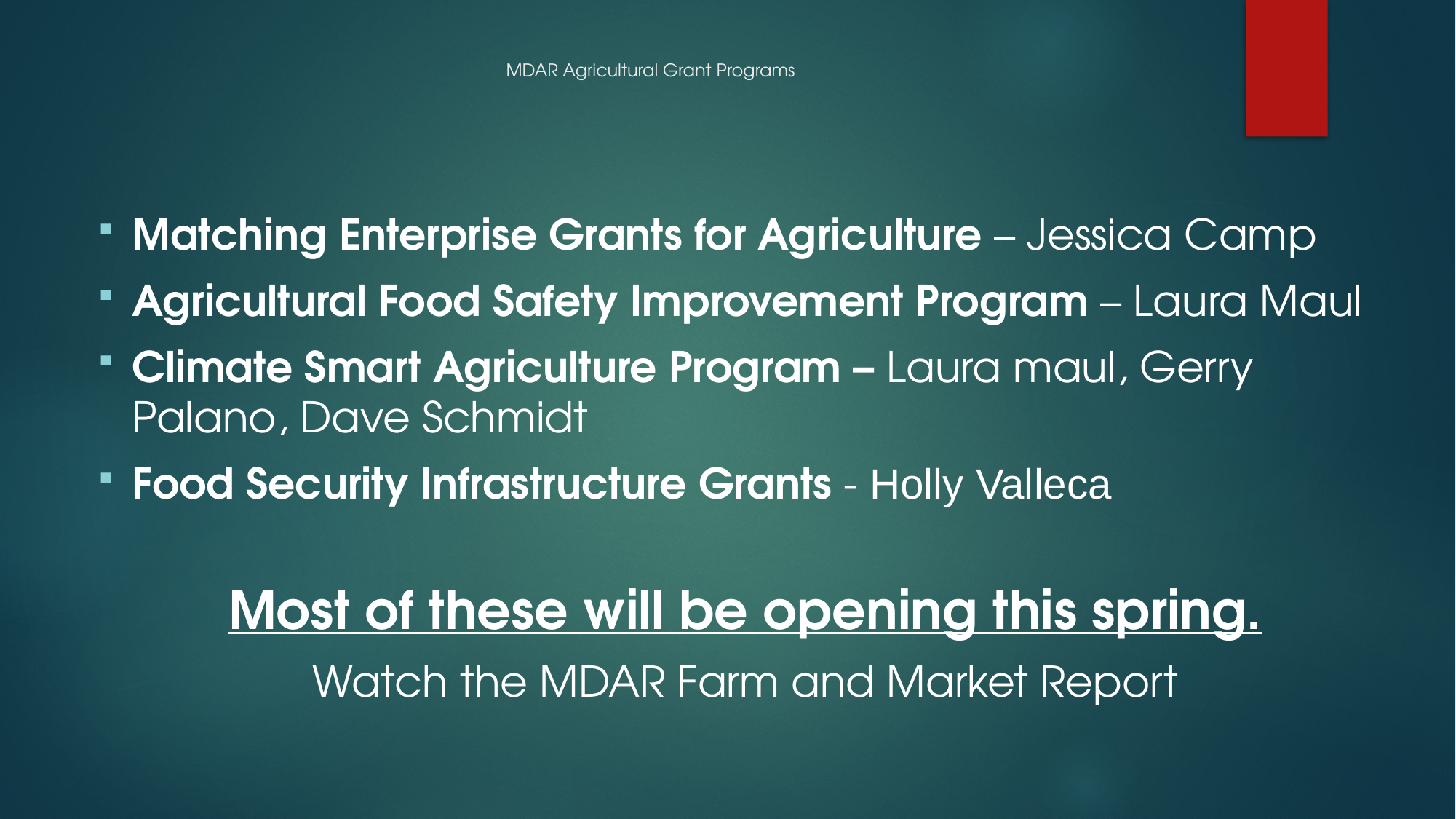

# MDAR Agricultural Grant Programs

Matching Enterprise Grants for Agriculture – Jessica Camp
Agricultural Food Safety Improvement Program – Laura Maul
Climate Smart Agriculture Program – Laura maul, Gerry Palano, Dave Schmidt
Food Security Infrastructure Grants - Holly Valleca

Most of these will be opening this spring.
Watch the MDAR Farm and Market Report